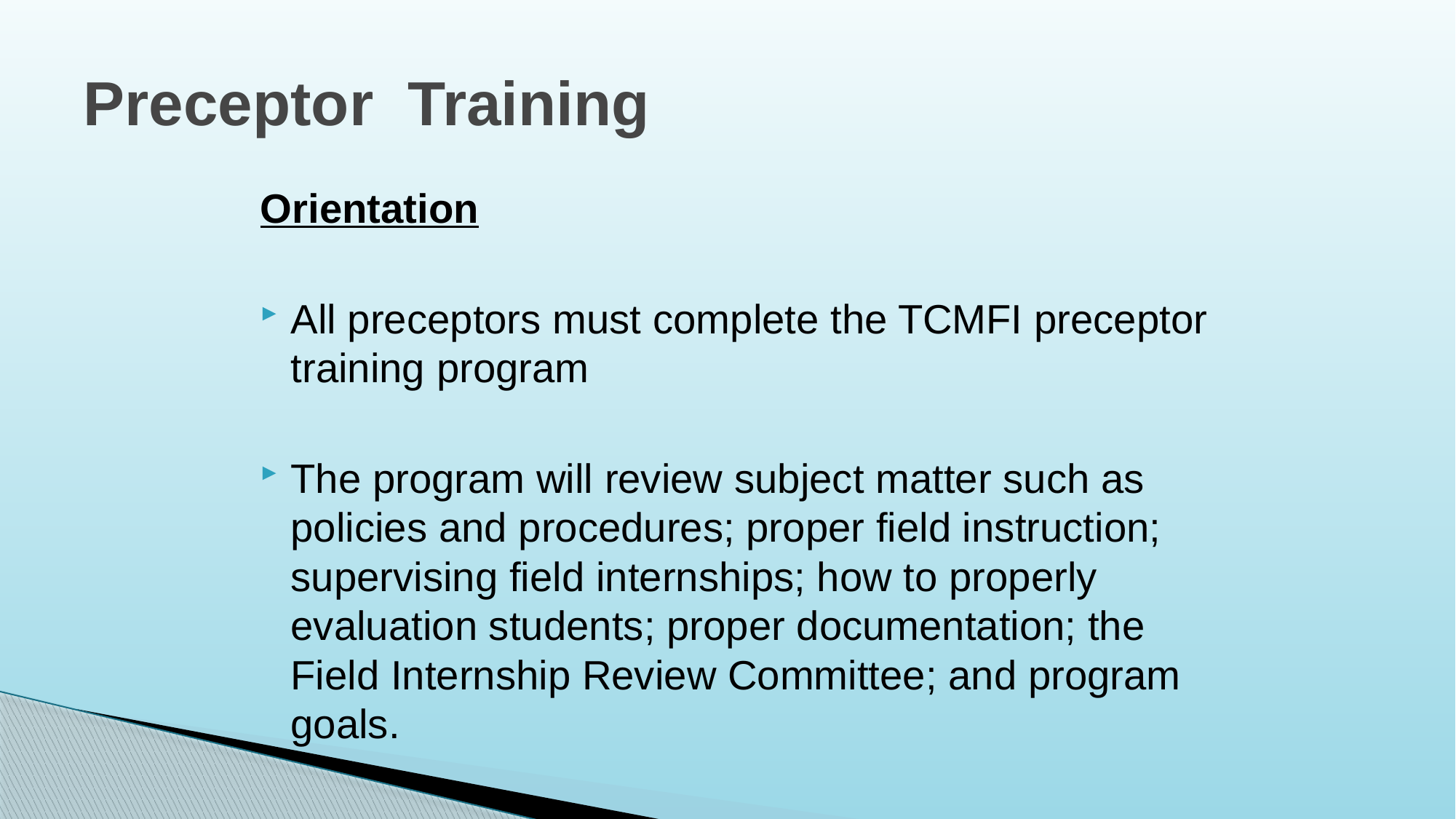

# Preceptor  Training
Orientation

All preceptors must complete the TCMFI preceptor training program

The program will review subject matter such as policies and procedures; proper field instruction; supervising field internships; how to properly evaluation students; proper documentation; the Field Internship Review Committee; and program goals.